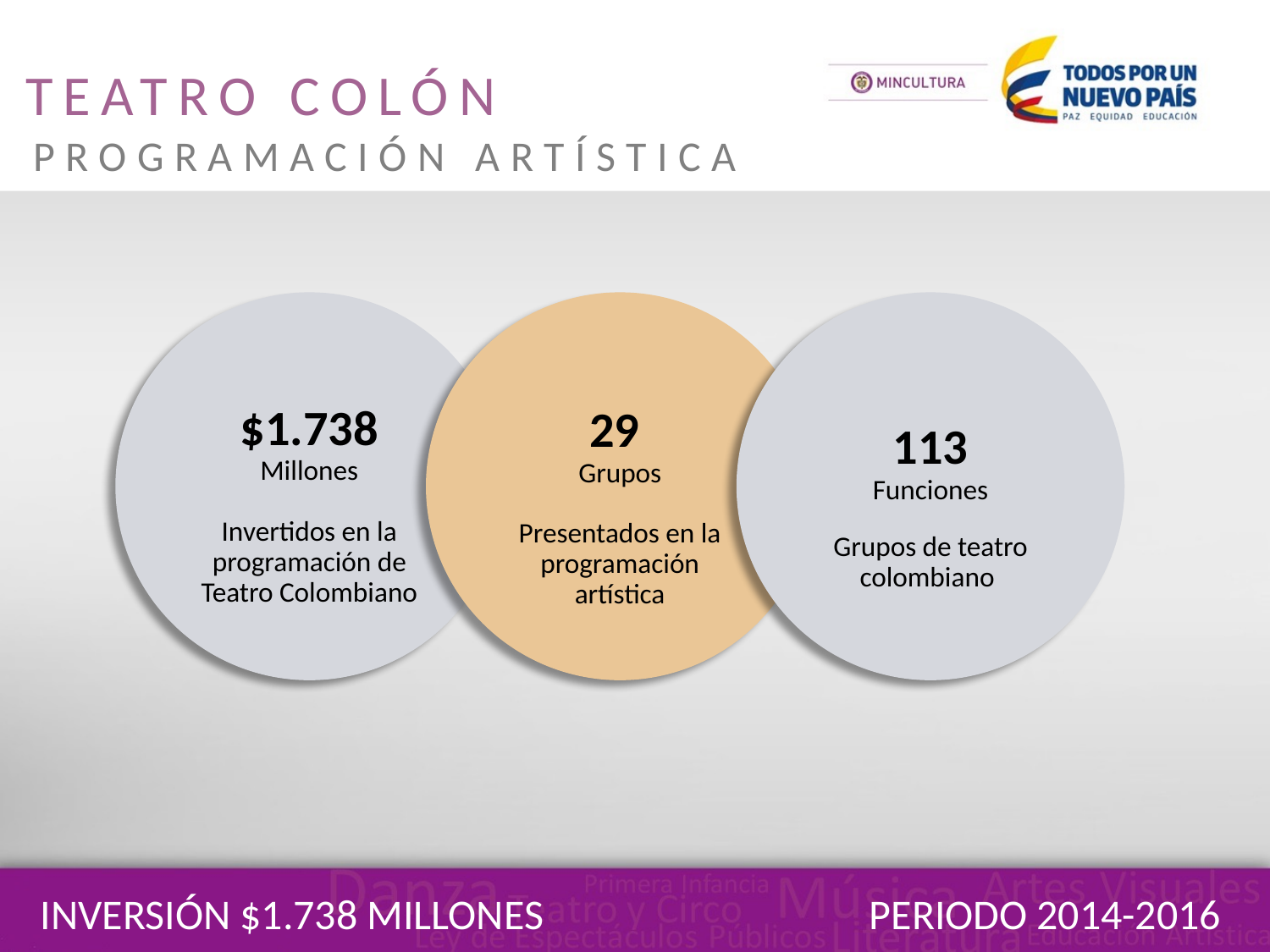

TEATRO COLÓN
PROGRAMACIÓN ARTÍSTICA

$1.738
Millones

Invertidos en la programación de Teatro Colombiano

29
Grupos

Presentados en la programación artística

113
Funciones

Grupos de teatro colombiano
INVERSIÓN $1.738 MILLONES
PERIODO 2014-2016